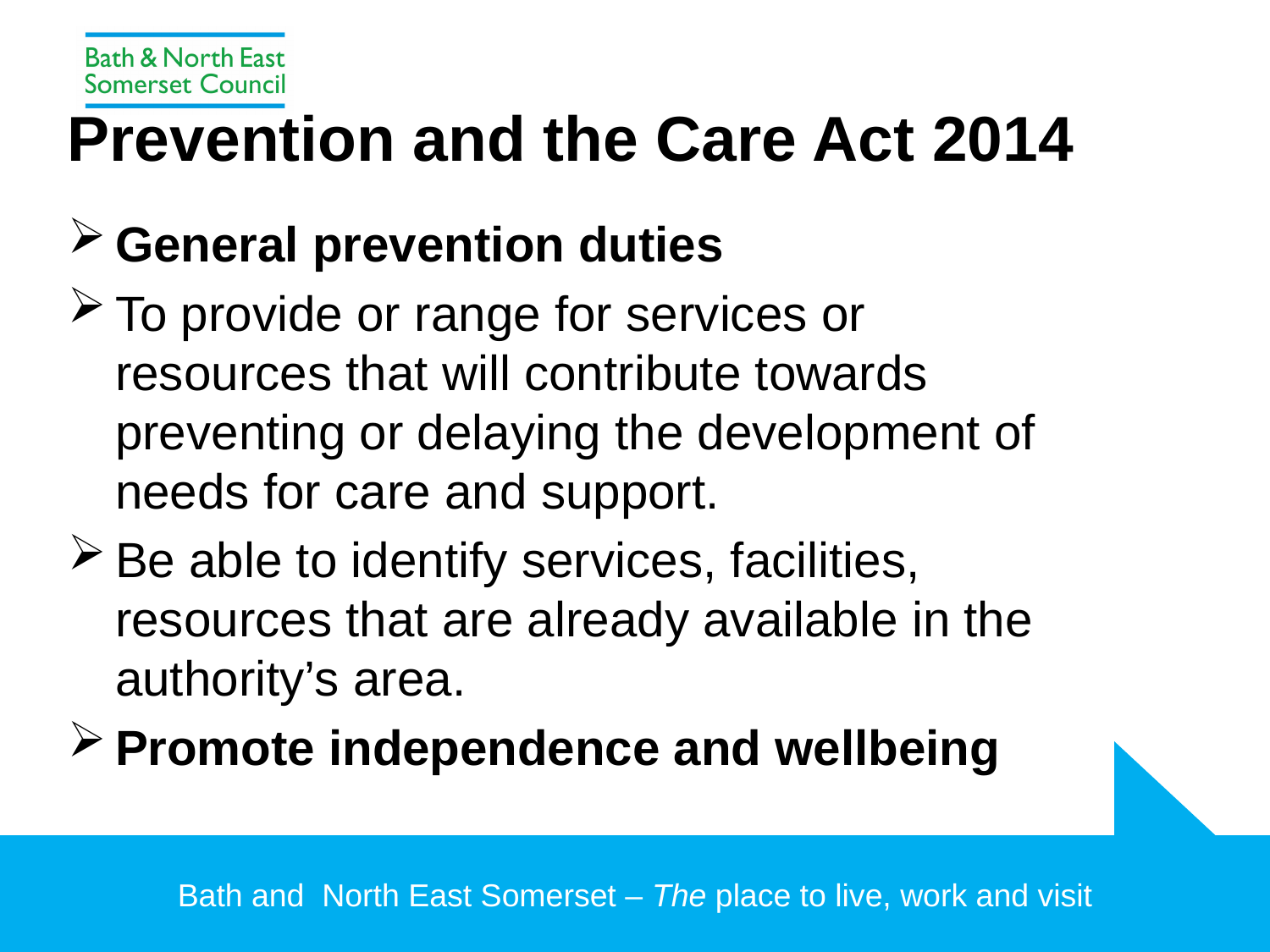

# Prevention and the Care Act 2014
General prevention duties
To provide or range for services or resources that will contribute towards preventing or delaying the development of needs for care and support.
Be able to identify services, facilities, resources that are already available in the authority’s area.
Promote independence and wellbeing